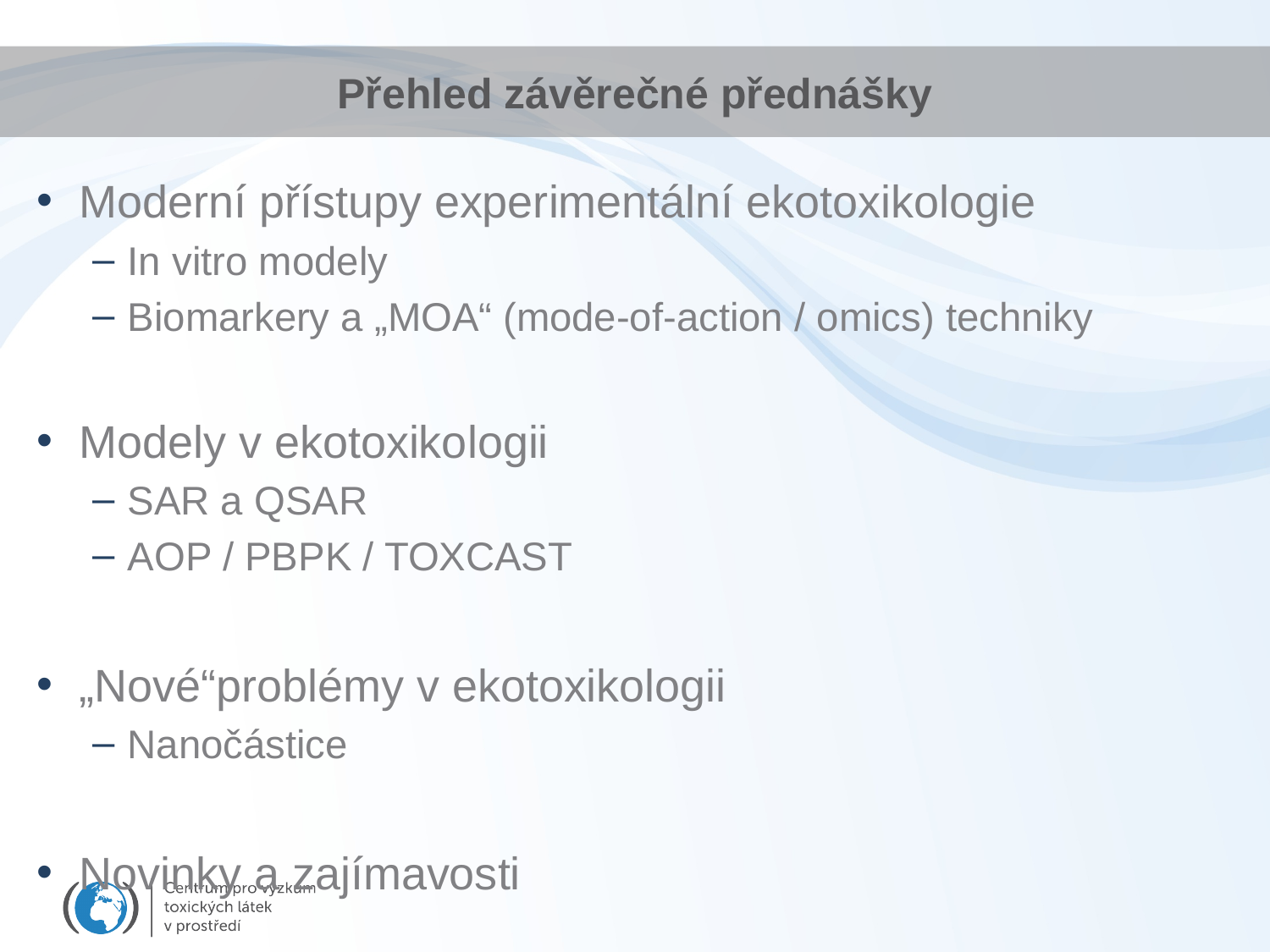

# Přehled závěrečné přednášky
Moderní přístupy experimentální ekotoxikologie
In vitro modely
Biomarkery a „MOA“ (mode-of-action / omics) techniky

Modely v ekotoxikologii
SAR a QSAR
AOP / PBPK / TOXCAST

„Nové“problémy v ekotoxikologii
Nanočástice

Novinky a zajímavosti